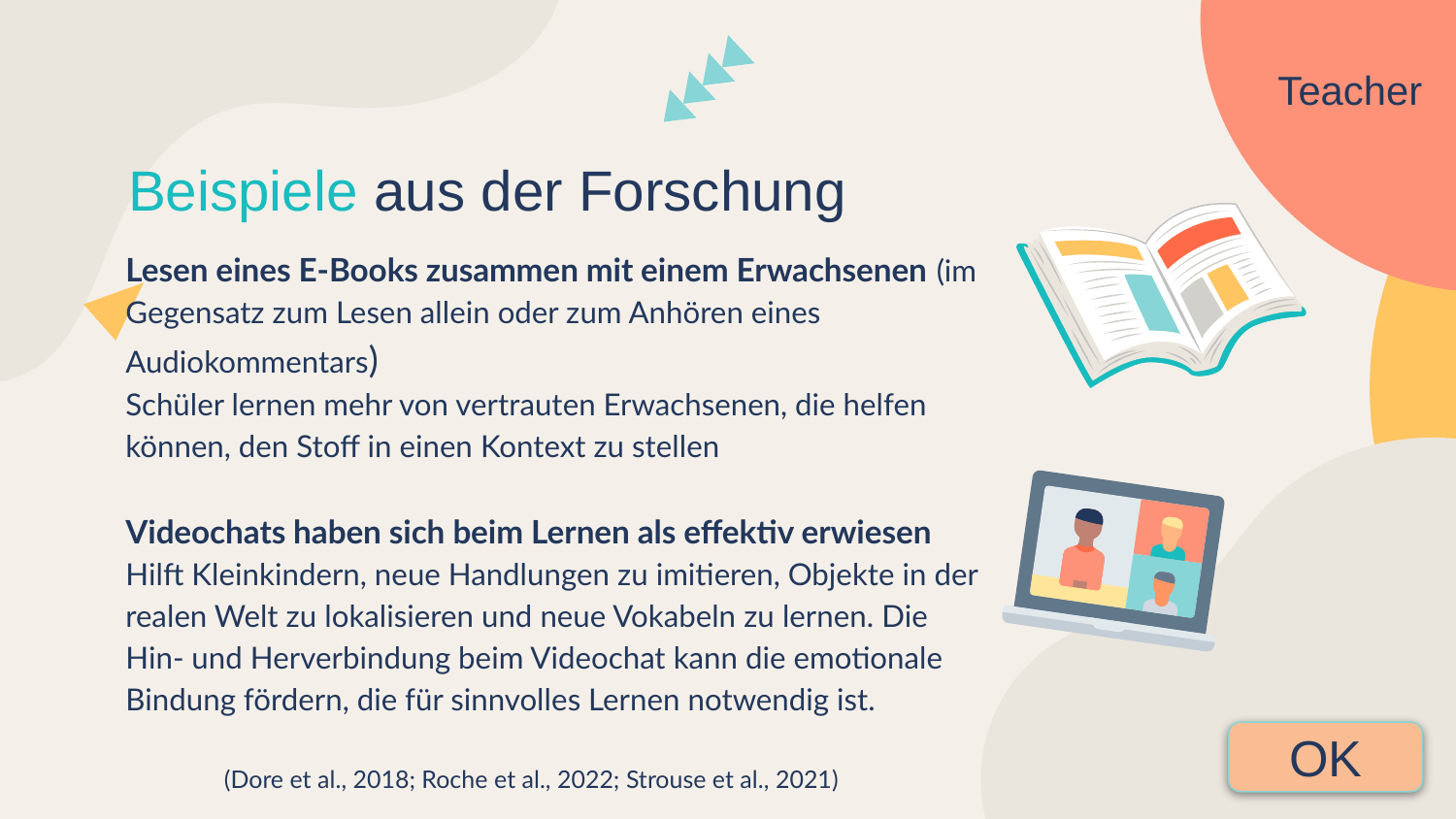

Teacher
Beispiele aus der Forschung

Lesen eines E-Books zusammen mit einem Erwachsenen (im Gegensatz zum Lesen allein oder zum Anhören eines Audiokommentars)
Schüler lernen mehr von vertrauten Erwachsenen, die helfen können, den Stoff in einen Kontext zu stellen

Videochats haben sich beim Lernen als effektiv erwiesen
Hilft Kleinkindern, neue Handlungen zu imitieren, Objekte in der realen Welt zu lokalisieren und neue Vokabeln zu lernen. Die Hin- und Herverbindung beim Videochat kann die emotionale Bindung fördern, die für sinnvolles Lernen notwendig ist.

OK
(Dore et al., 2018; Roche et al., 2022; Strouse et al., 2021)